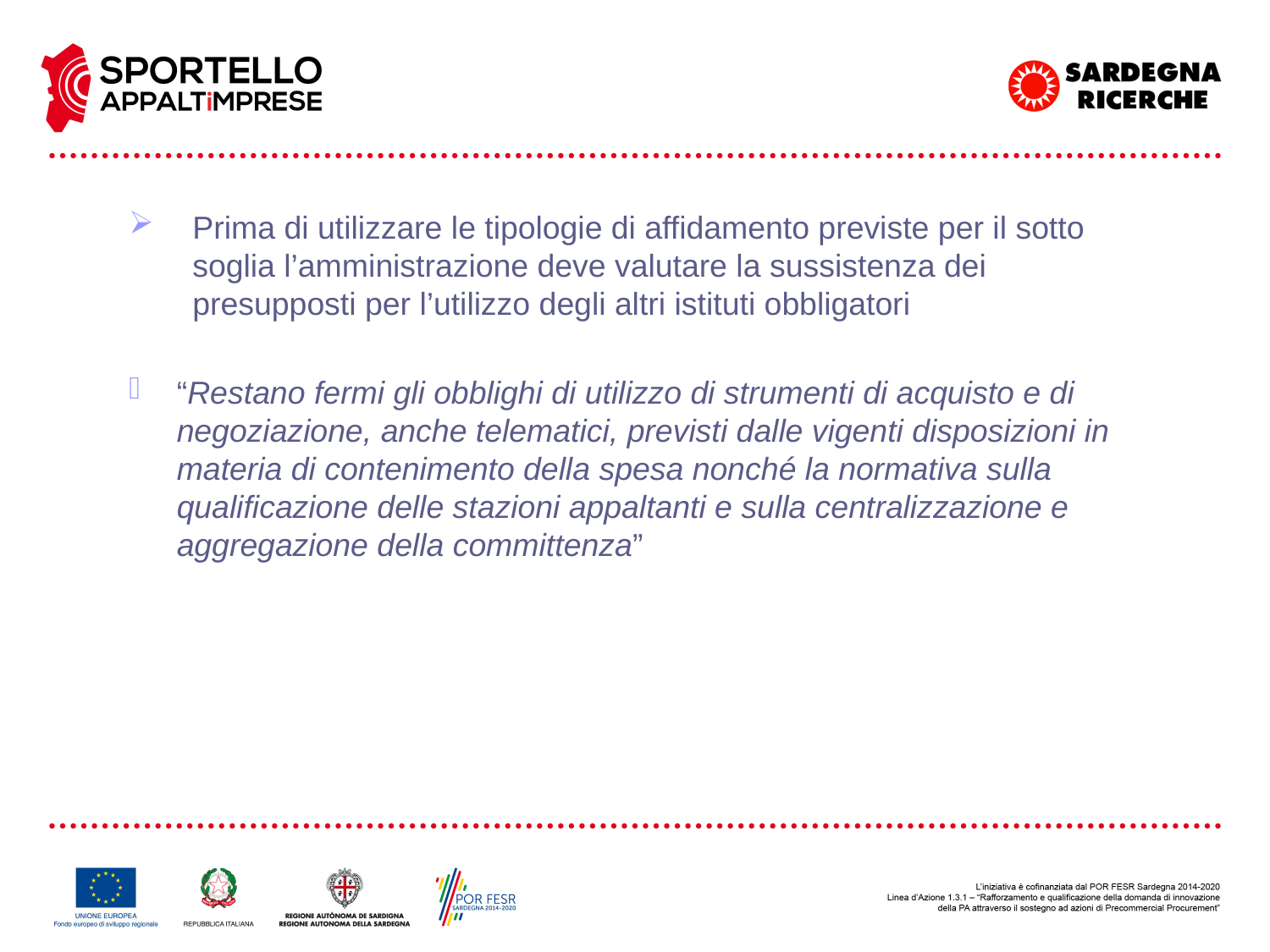

Prima di utilizzare le tipologie di affidamento previste per il sotto soglia l’amministrazione deve valutare la sussistenza dei presupposti per l’utilizzo degli altri istituti obbligatori

“Restano fermi gli obblighi di utilizzo di strumenti di acquisto e di negoziazione, anche telematici, previsti dalle vigenti disposizioni in materia di contenimento della spesa nonché la normativa sulla qualificazione delle stazioni appaltanti e sulla centralizzazione e aggregazione della committenza”